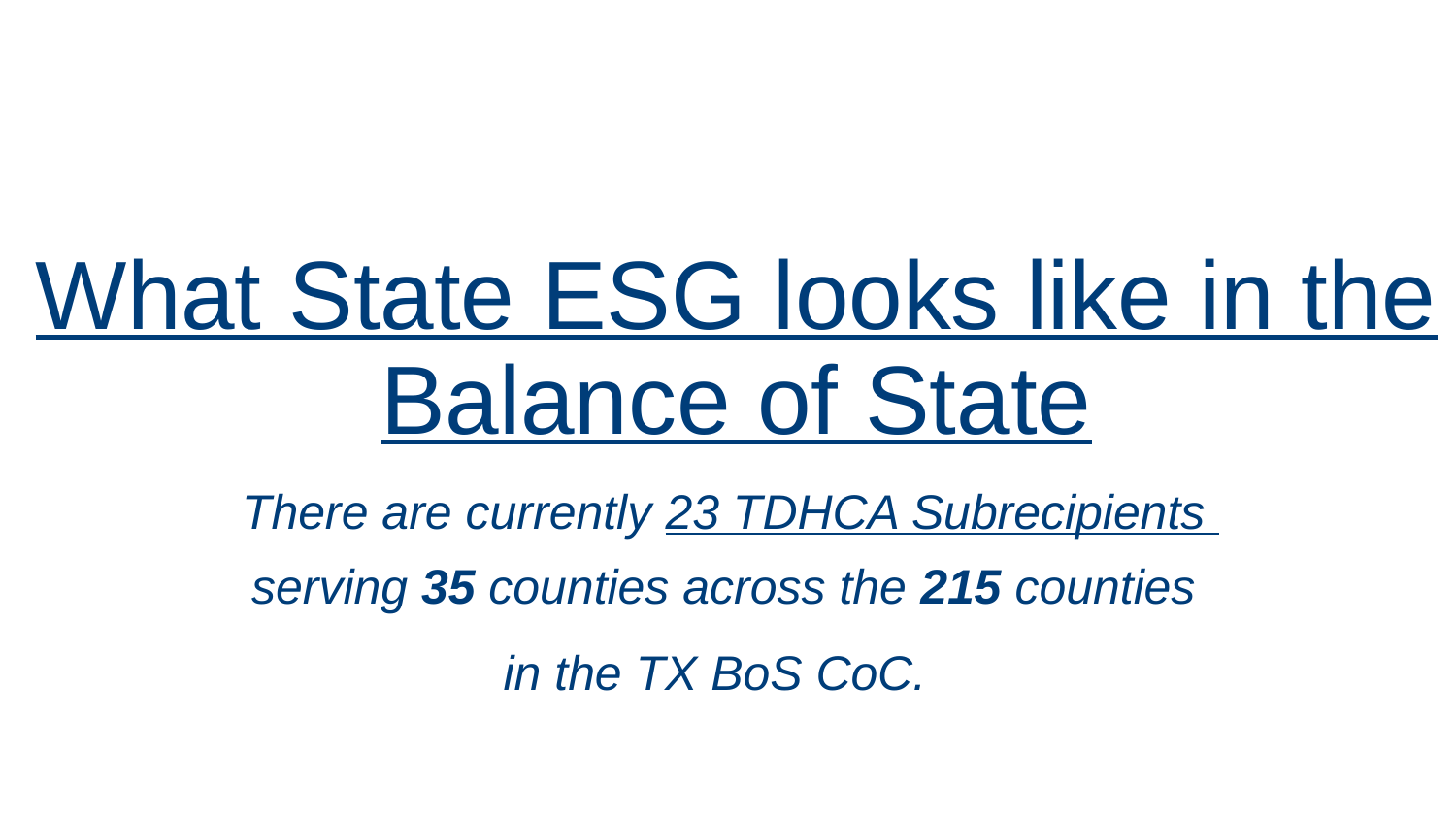

# What State ESG looks like in the Balance of State
There are currently 23 TDHCA Subrecipients
serving 35 counties across the 215 counties
in the TX BoS CoC.